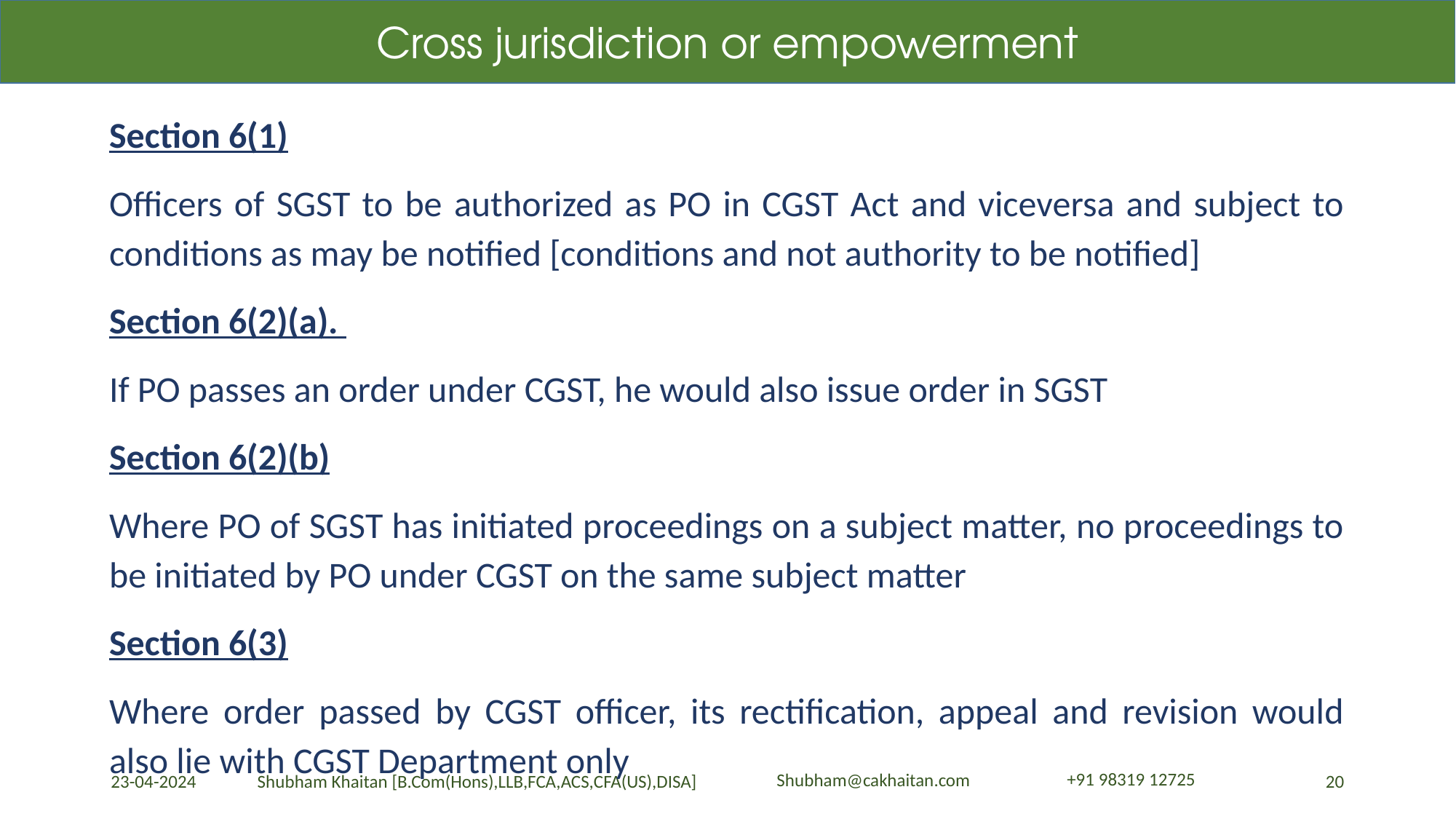

Cross jurisdiction or empowerment

Section 6(1)
Officers of SGST to be authorized as PO in CGST Act and viceversa and subject to conditions as may be notified [conditions and not authority to be notified]
Section 6(2)(a).
If PO passes an order under CGST, he would also issue order in SGST
Section 6(2)(b)
Where PO of SGST has initiated proceedings on a subject matter, no proceedings to be initiated by PO under CGST on the same subject matter
Section 6(3)
Where order passed by CGST officer, its rectification, appeal and revision would also lie with CGST Department only

23-04-2024
20
Shubham Khaitan [B.Com(Hons),LLB,FCA,ACS,CFA(US),DISA]
+91 98319 12725
Shubham@cakhaitan.com